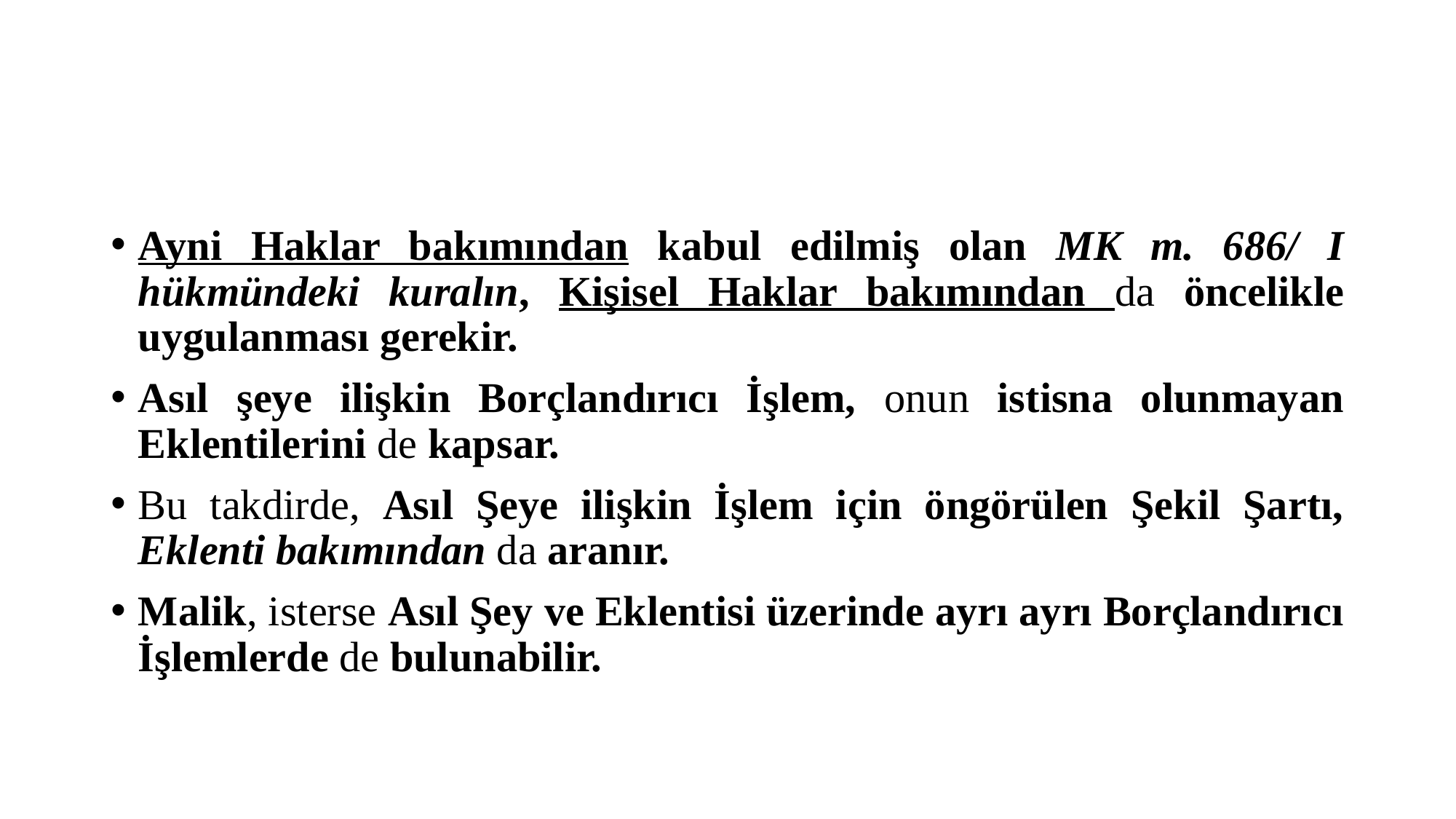

#
Ayni Haklar bakımından kabul edilmiş olan MK m. 686/ I hükmündeki kuralın, Kişisel Haklar bakımından da öncelikle uygulanması gerekir.
Asıl şeye ilişkin Borçlandırıcı İşlem, onun istisna olunmayan Eklentilerini de kapsar.
Bu takdirde, Asıl Şeye ilişkin İşlem için öngörülen Şekil Şartı, Eklenti bakımından da aranır.
Malik, isterse Asıl Şey ve Eklentisi üzerinde ayrı ayrı Borçlandırıcı İşlemlerde de bulunabilir.